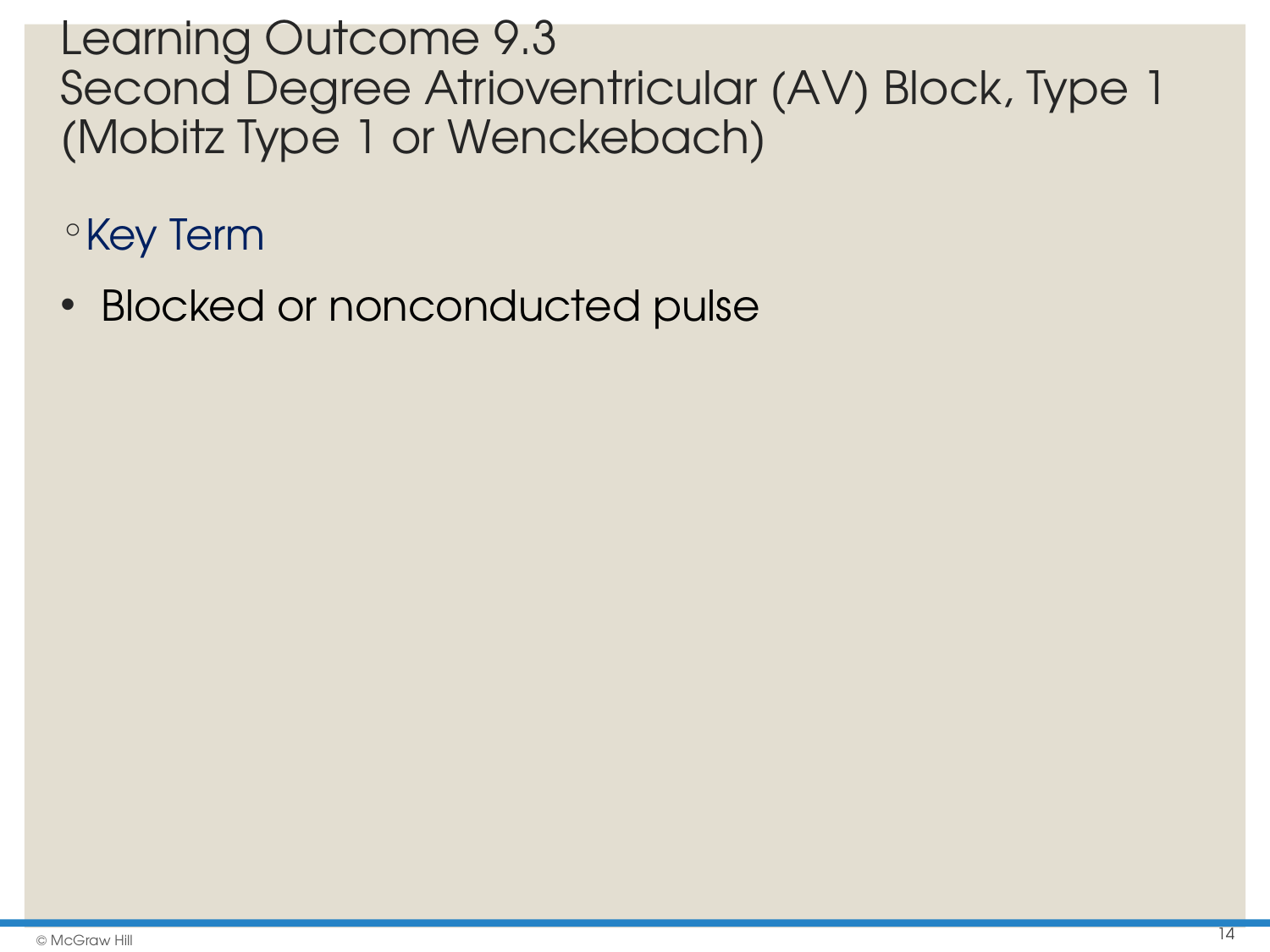

# Learning Outcome 9.3 Second Degree Atrioventricular (A V) Block, Type 1  (Mobitz Type 1 or Wenckebach)
Key Term
Blocked or nonconducted pulse
14